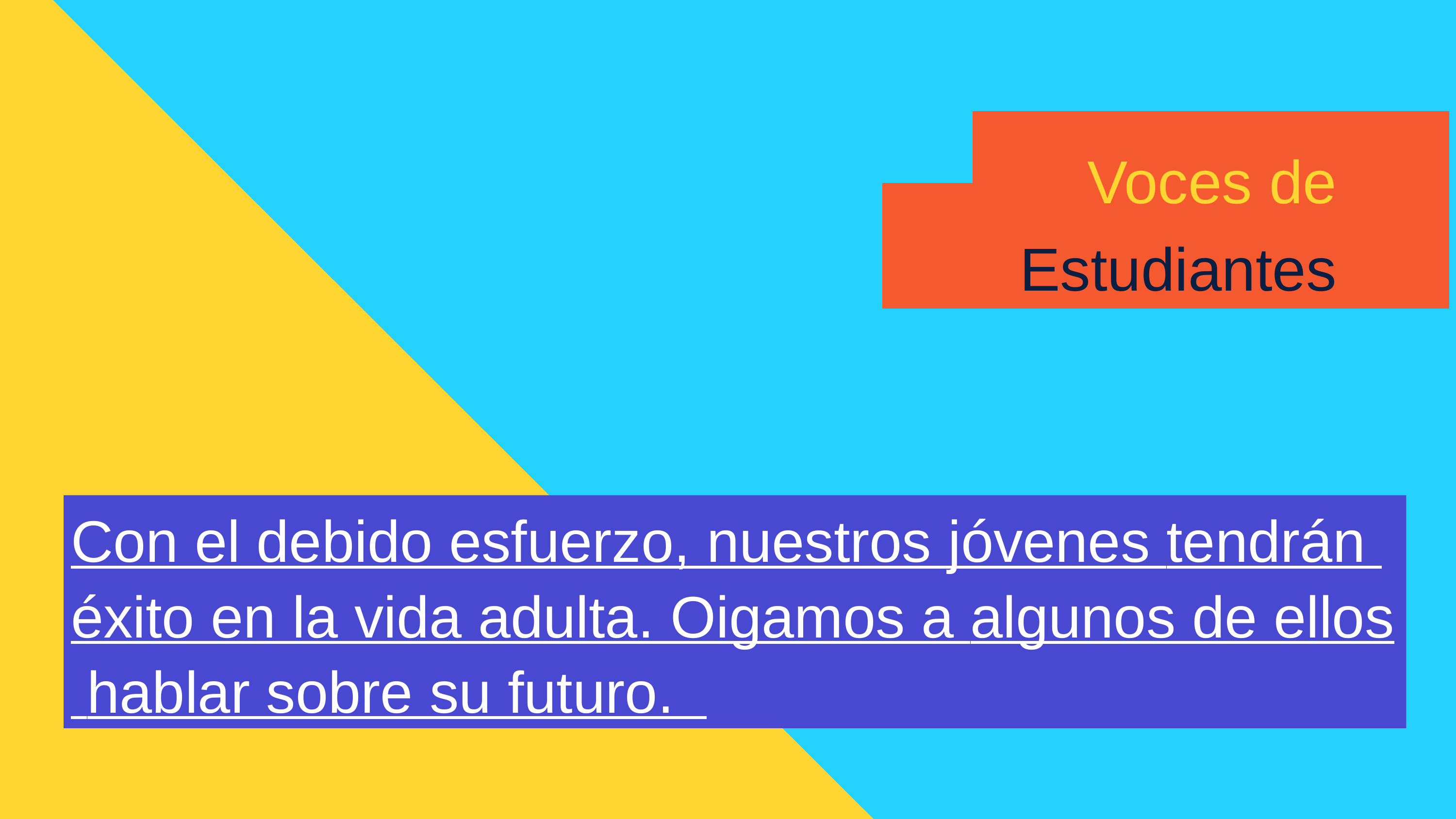

Voces de
Estudiantes

Con el debido esfuerzo, nuestros jóvenes tendrán éxito en la vida adulta. Oigamos a algunos de ellos hablar sobre su futuro.